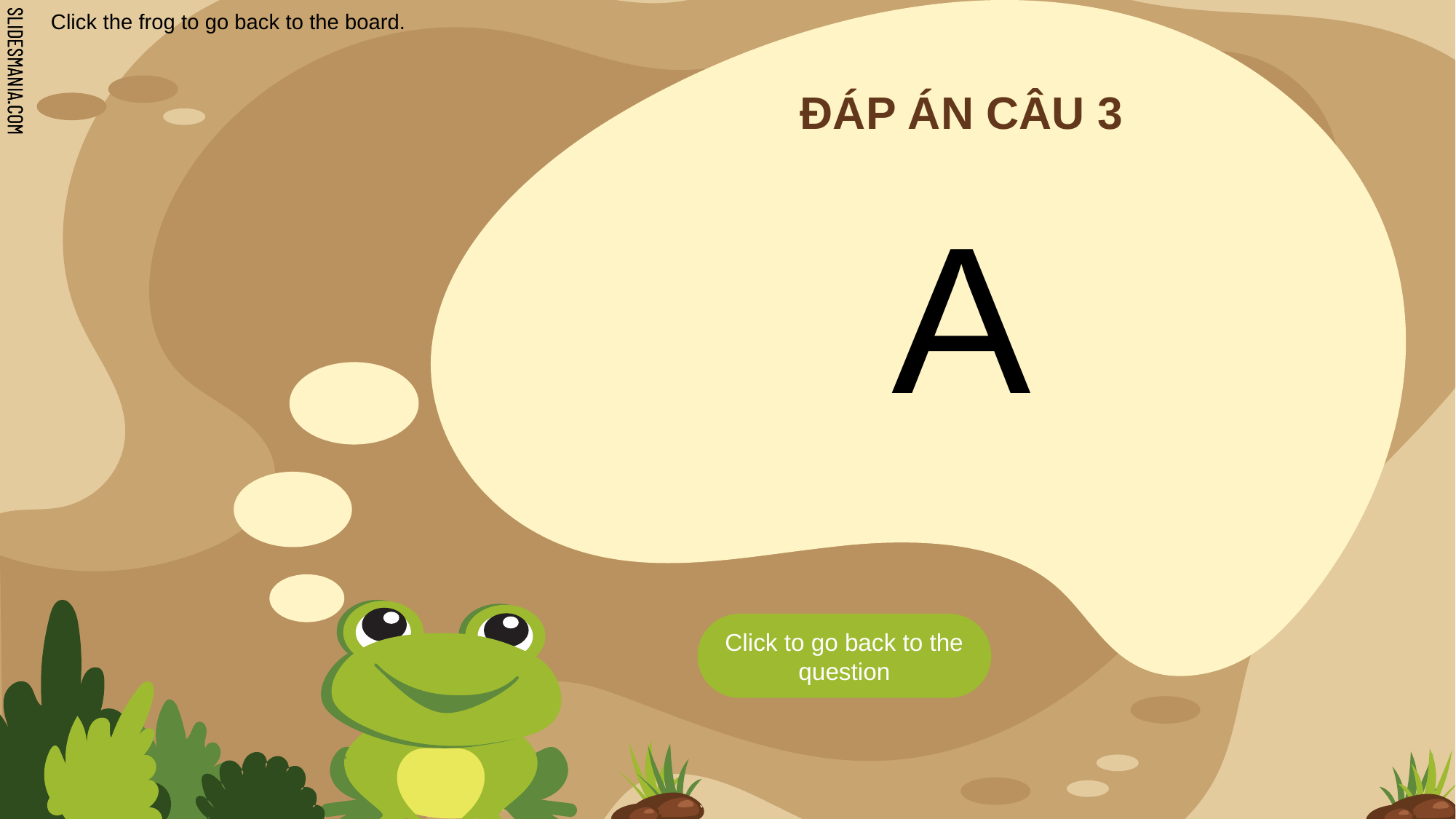

# ĐÁP ÁN CÂU 3
A

Click to go back to the question